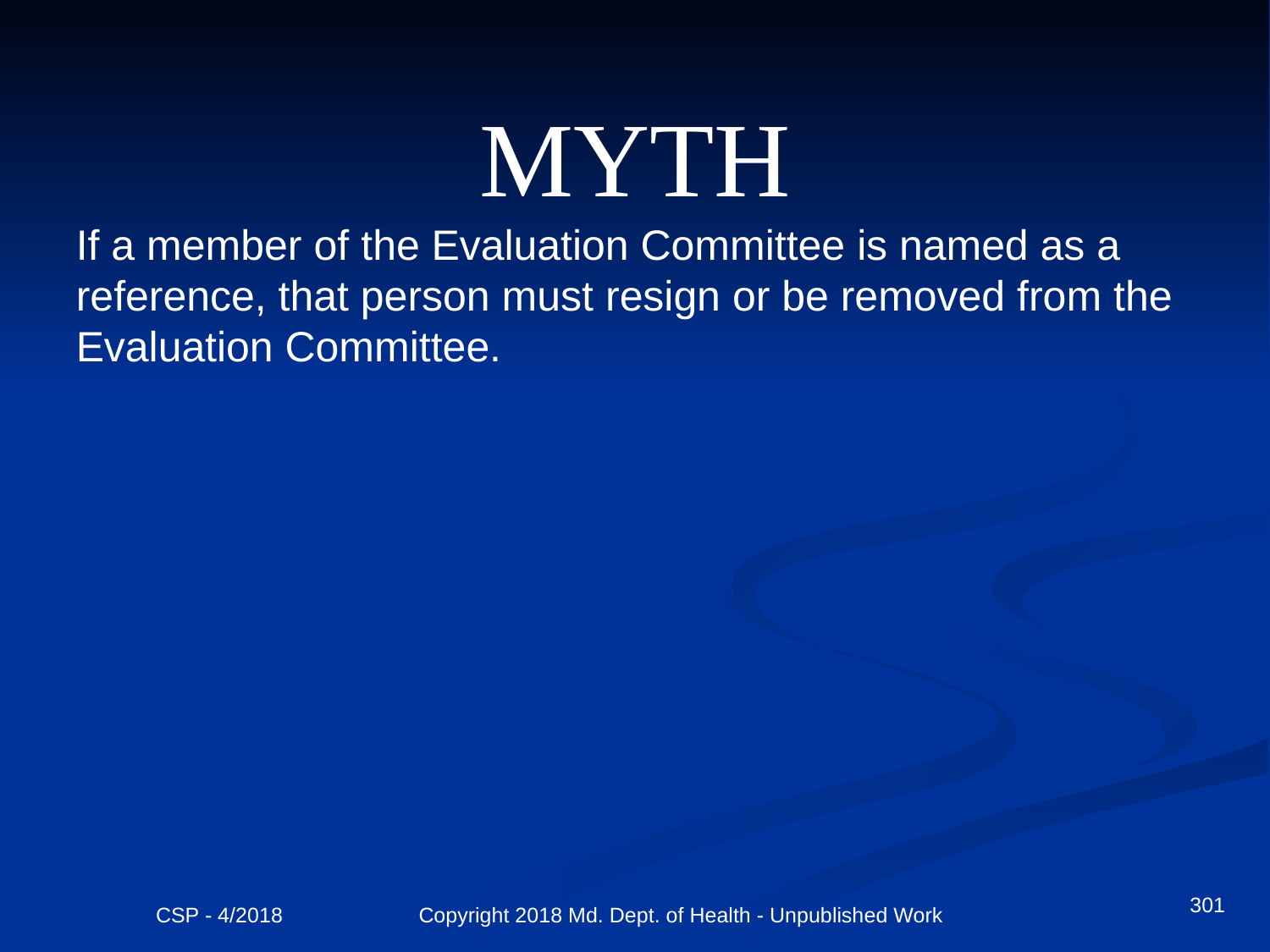

MYTH

If a member of the Evaluation Committee is named as a reference, that person must resign or be removed from the Evaluation Committee.

301
CSP - 4/2018                       Copyright 2018 Md. Dept. of Health - Unpublished Work